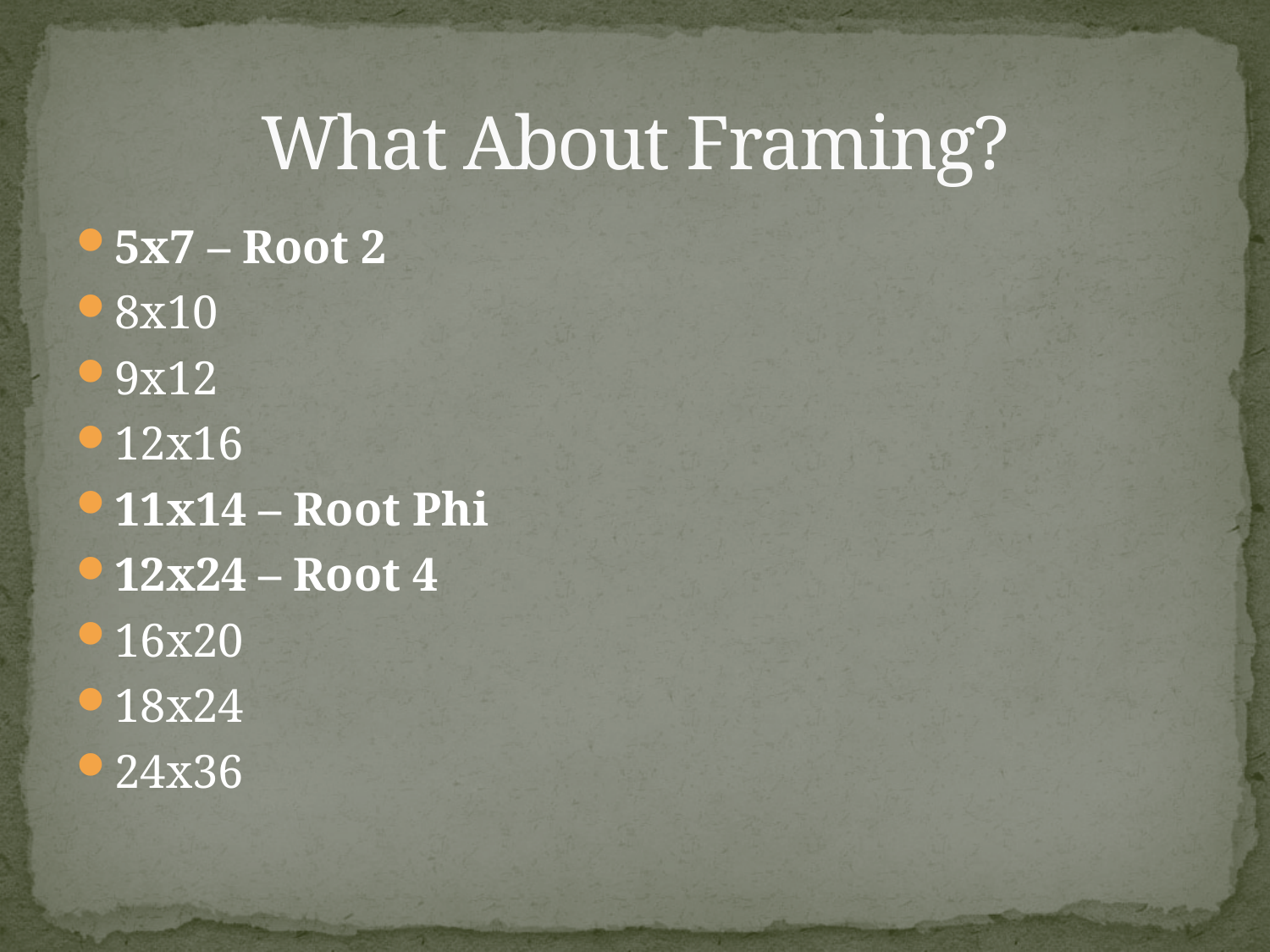

# What About Framing?
5x7 – Root 2
8x10
9x12
12x16
11x14 – Root Phi
12x24 – Root 4
16x20
18x24
24x36